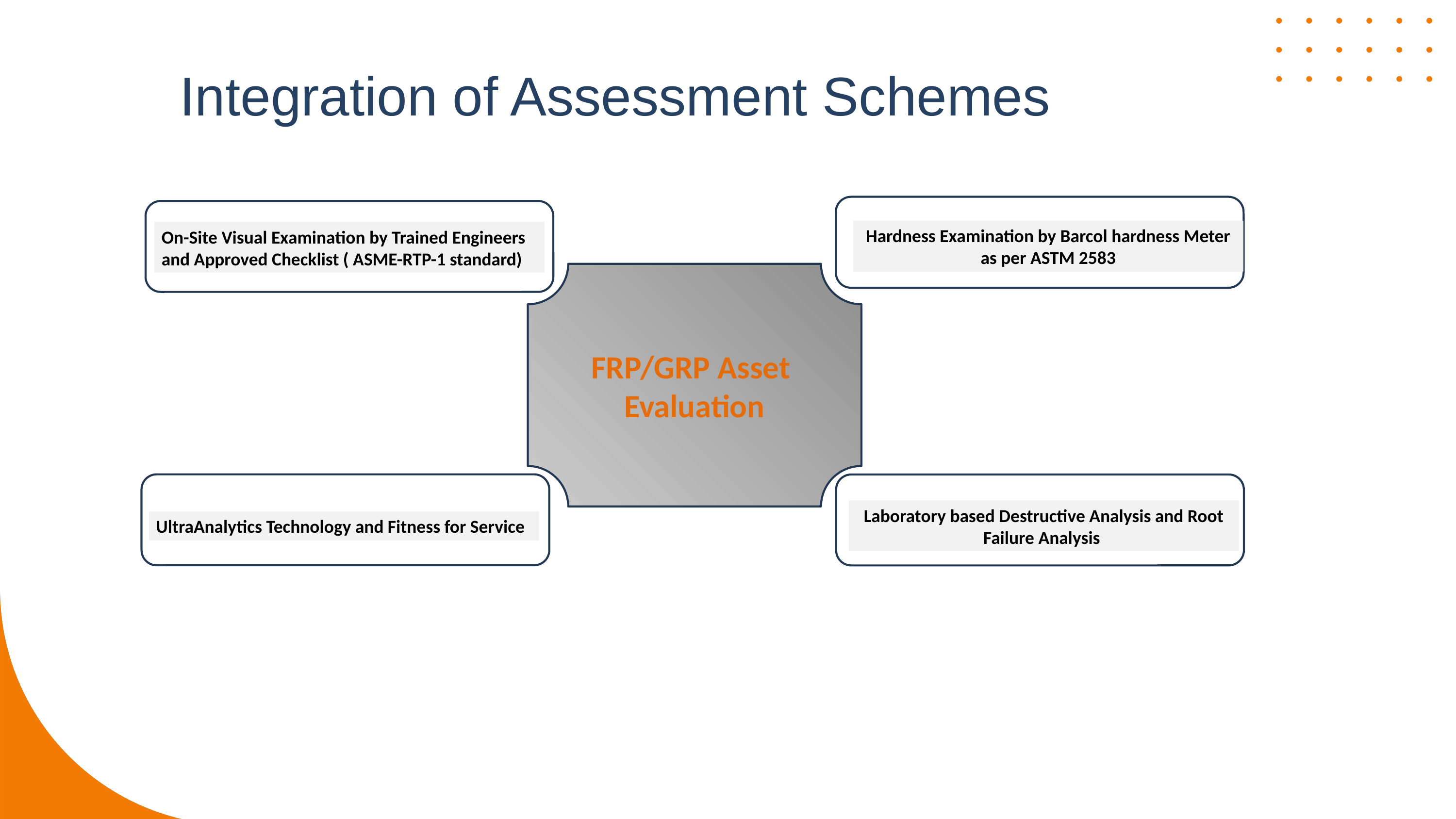

Integration of Assessment Schemes

Hardness Examination by Barcol hardness Meter as per ASTM 2583

On-Site Visual Examination by Trained Engineers and Approved Checklist ( ASME-RTP-1 standard)
FRP/GRP Asset
Evaluation

UltraAnalytics Technology and Fitness for Service

Laboratory based Destructive Analysis and Root Failure Analysis